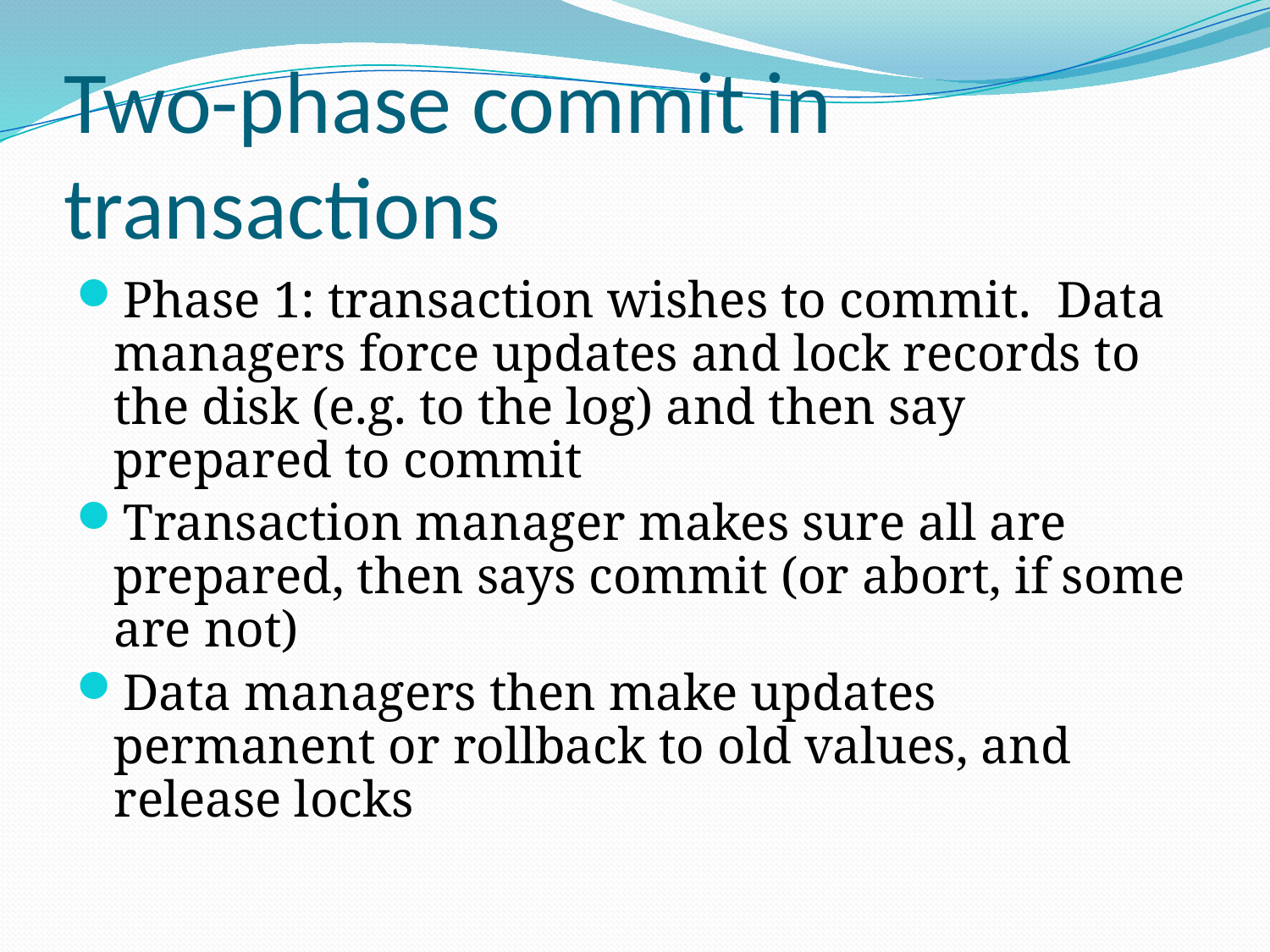

# Two-phase commit in transactions
Phase 1: transaction wishes to commit.  Data managers force updates and lock records to the disk (e.g. to the log) and then say prepared to commit
Transaction manager makes sure all are prepared, then says commit (or abort, if some are not)
Data managers then make updates permanent or rollback to old values, and release locks